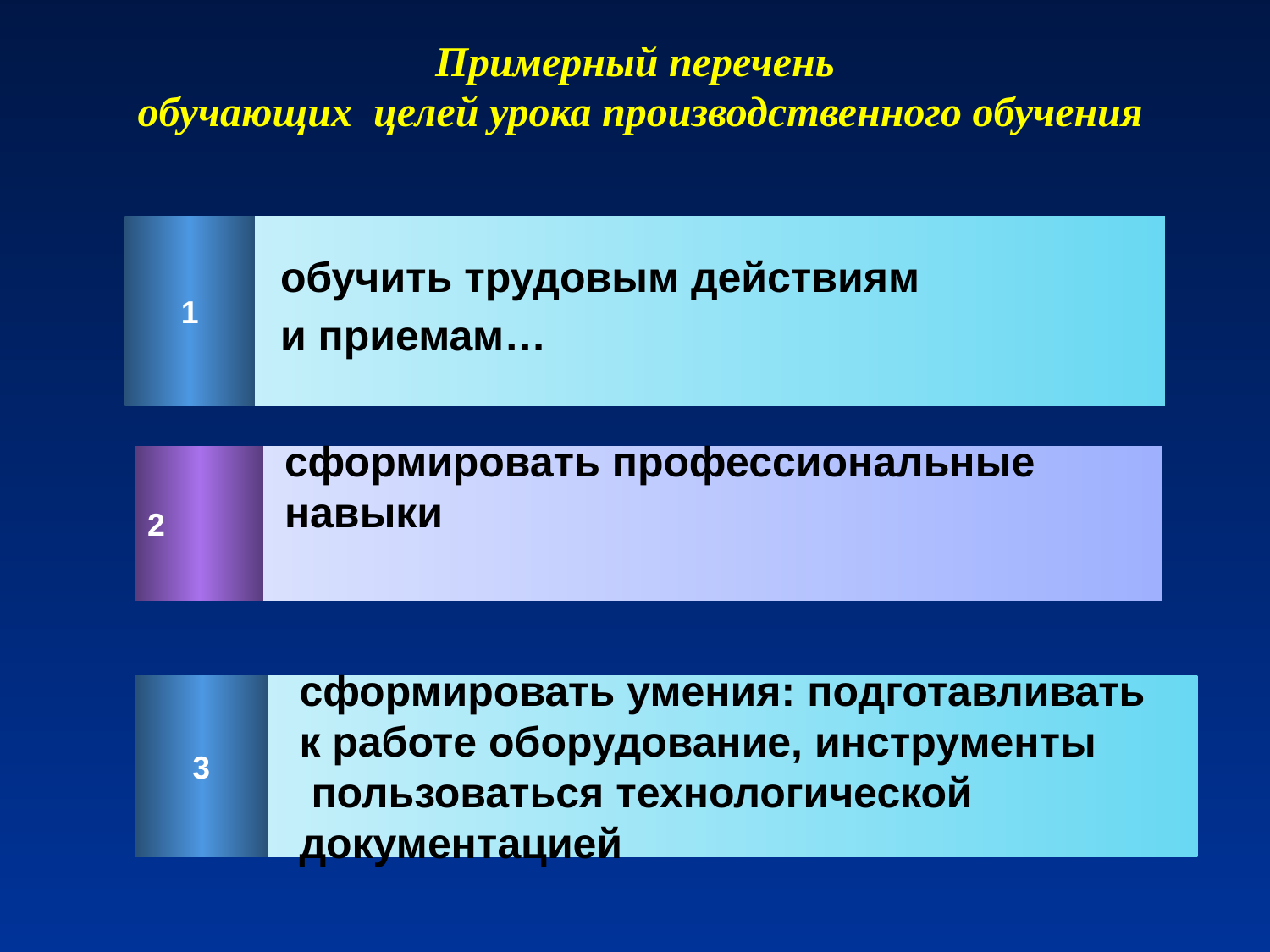

# Примерный перечень обучающих  целей урока производственного обучения
1

обучить трудовым действиям и приемам…
сформировать профессиональные навыки
2

сформировать умения: подготавливать к работе оборудование, инструменты
 пользоваться технологической документацией
3